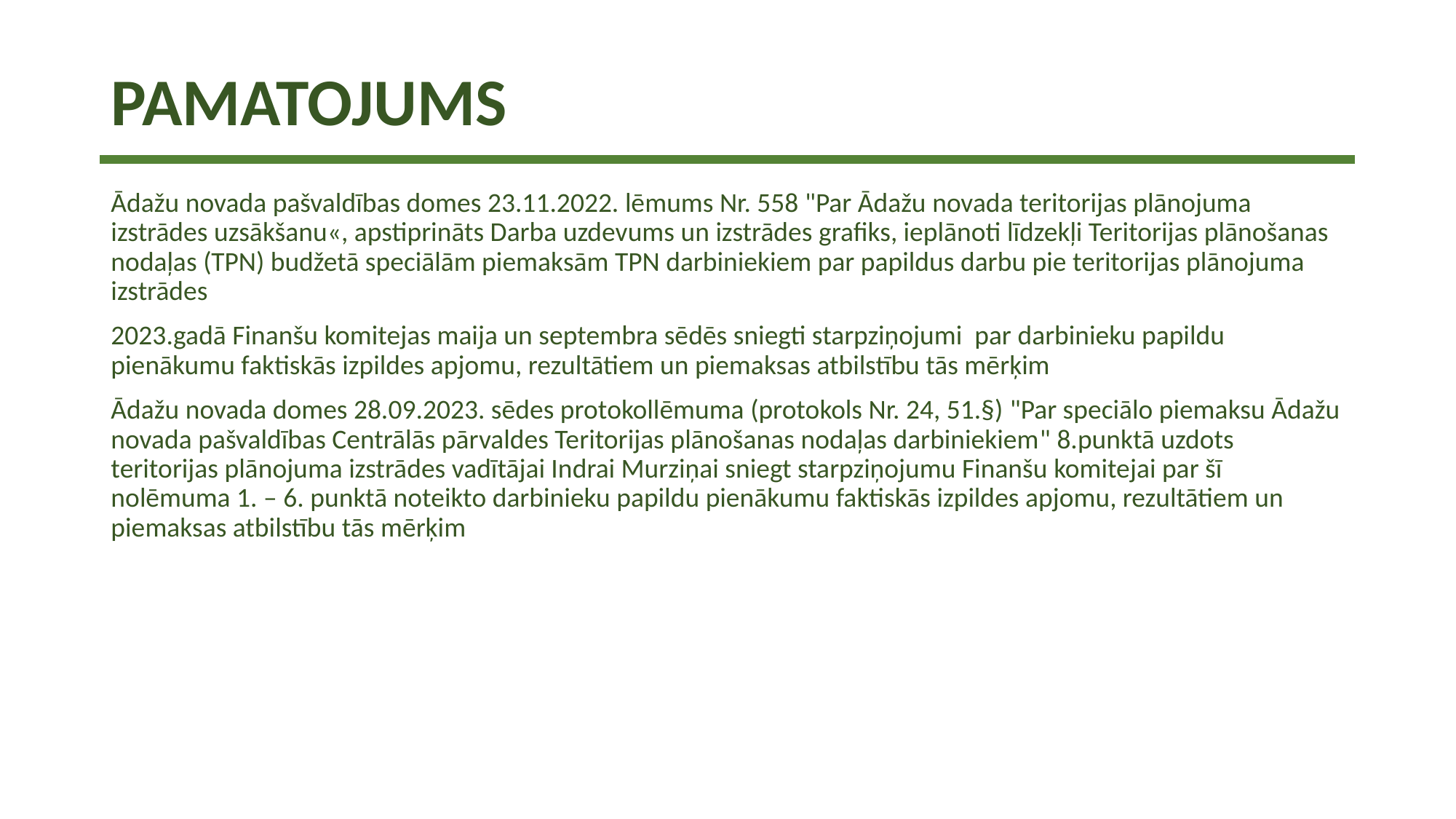

# PAMATOJUMS
Ādažu novada pašvaldības domes 23.11.2022. lēmums Nr. 558 "Par Ādažu novada teritorijas plānojuma izstrādes uzsākšanu«, apstiprināts Darba uzdevums un izstrādes grafiks, ieplānoti līdzekļi Teritorijas plānošanas nodaļas (TPN) budžetā speciālām piemaksām TPN darbiniekiem par papildus darbu pie teritorijas plānojuma izstrādes
2023.gadā Finanšu komitejas maija un septembra sēdēs sniegti starpziņojumi  par darbinieku papildu pienākumu faktiskās izpildes apjomu, rezultātiem un piemaksas atbilstību tās mērķim
Ādažu novada domes 28.09.2023. sēdes protokollēmuma (protokols Nr. 24, 51.§) "Par speciālo piemaksu Ādažu novada pašvaldības Centrālās pārvaldes Teritorijas plānošanas nodaļas darbiniekiem" 8.punktā uzdots teritorijas plānojuma izstrādes vadītājai Indrai Murziņai sniegt starpziņojumu Finanšu komitejai par šī nolēmuma 1. – 6. punktā noteikto darbinieku papildu pienākumu faktiskās izpildes apjomu, rezultātiem un piemaksas atbilstību tās mērķim